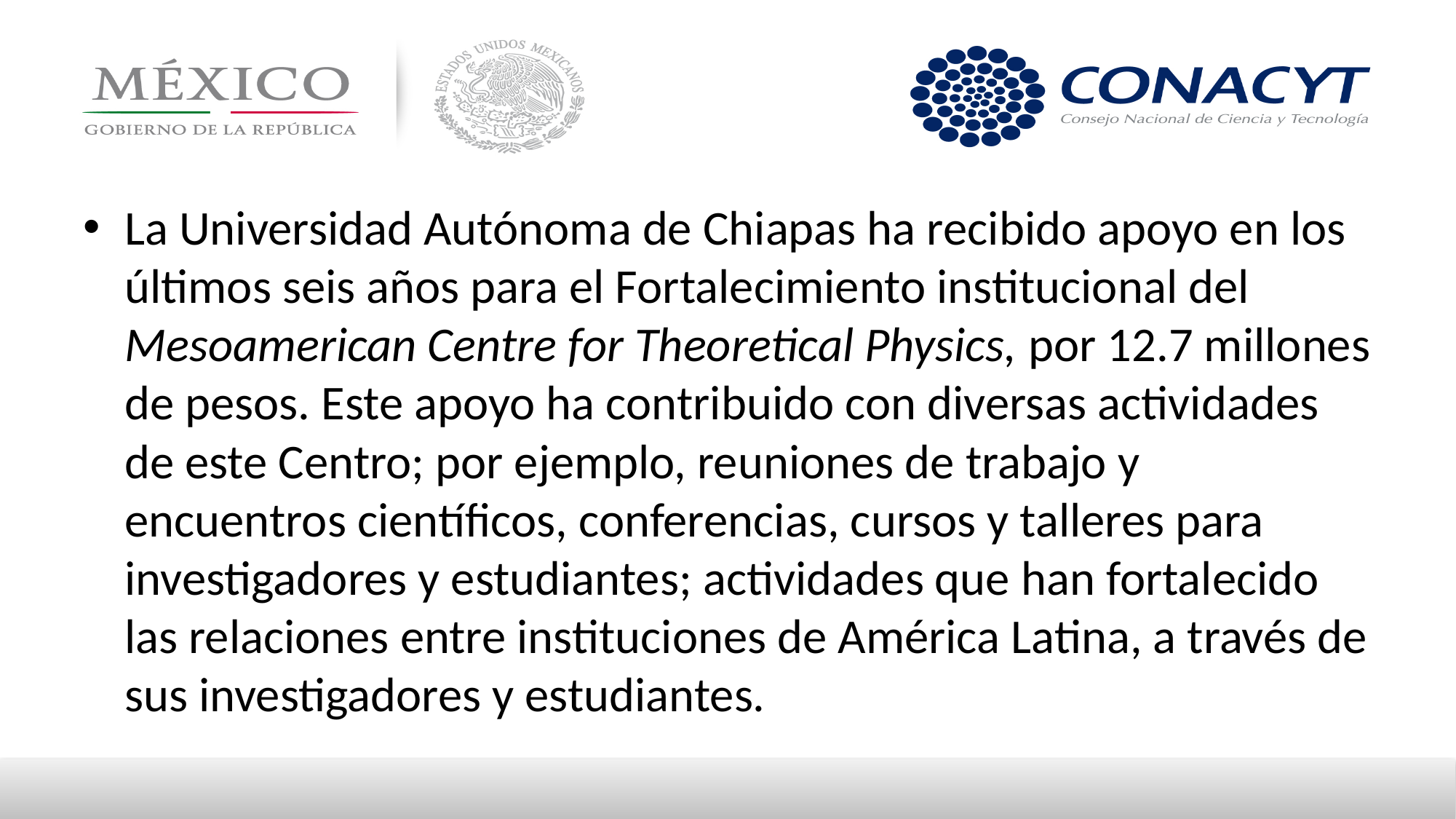

#
La Universidad Autónoma de Chiapas ha recibido apoyo en los últimos seis años para el Fortalecimiento institucional del Mesoamerican Centre for Theoretical Physics, por 12.7 millones de pesos. Este apoyo ha contribuido con diversas actividades de este Centro; por ejemplo, reuniones de trabajo y encuentros científicos, conferencias, cursos y talleres para investigadores y estudiantes; actividades que han fortalecido las relaciones entre instituciones de América Latina, a través de sus investigadores y estudiantes.